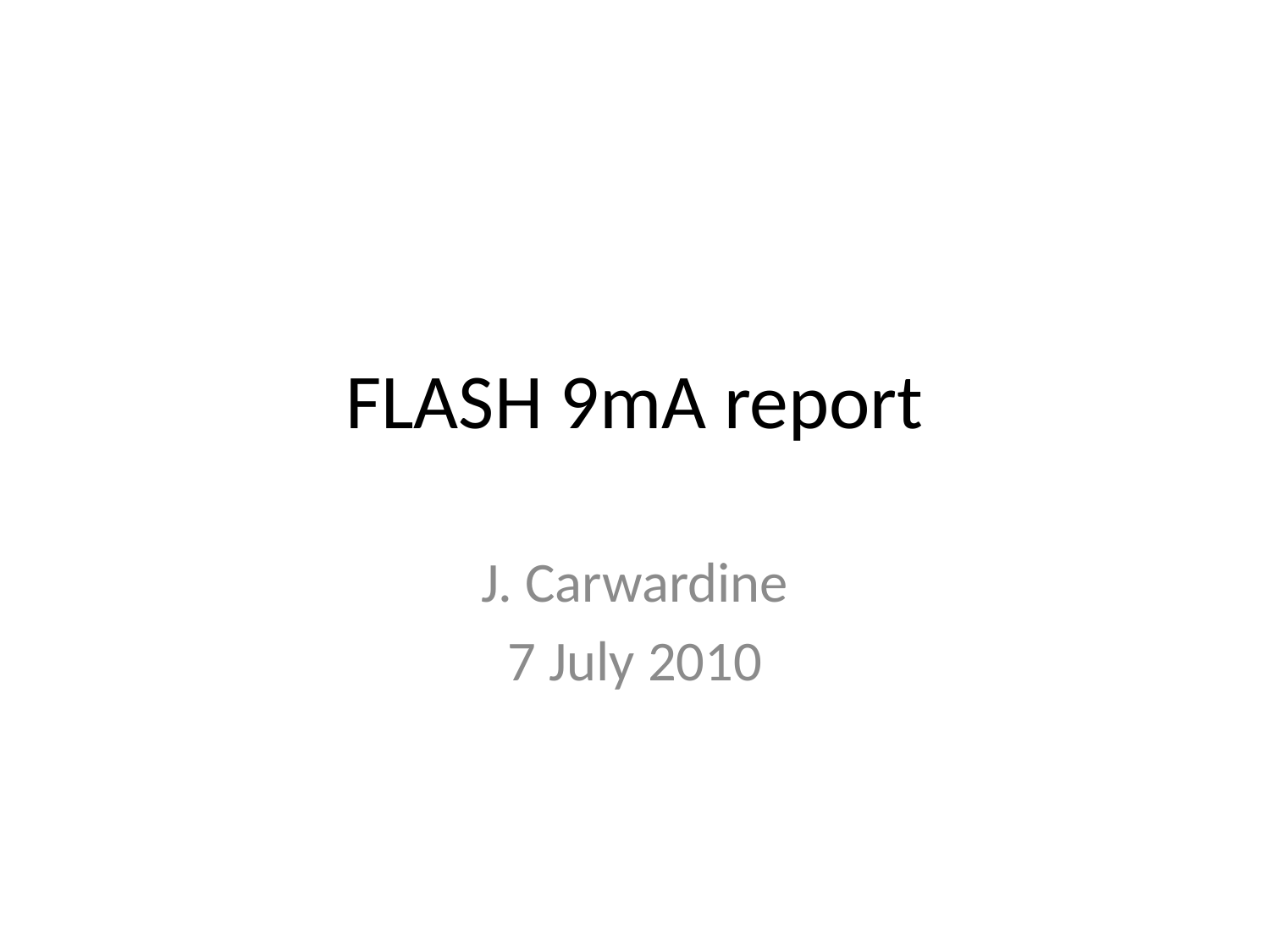

# FLASH 9mA report
J. Carwardine
7 July 2010